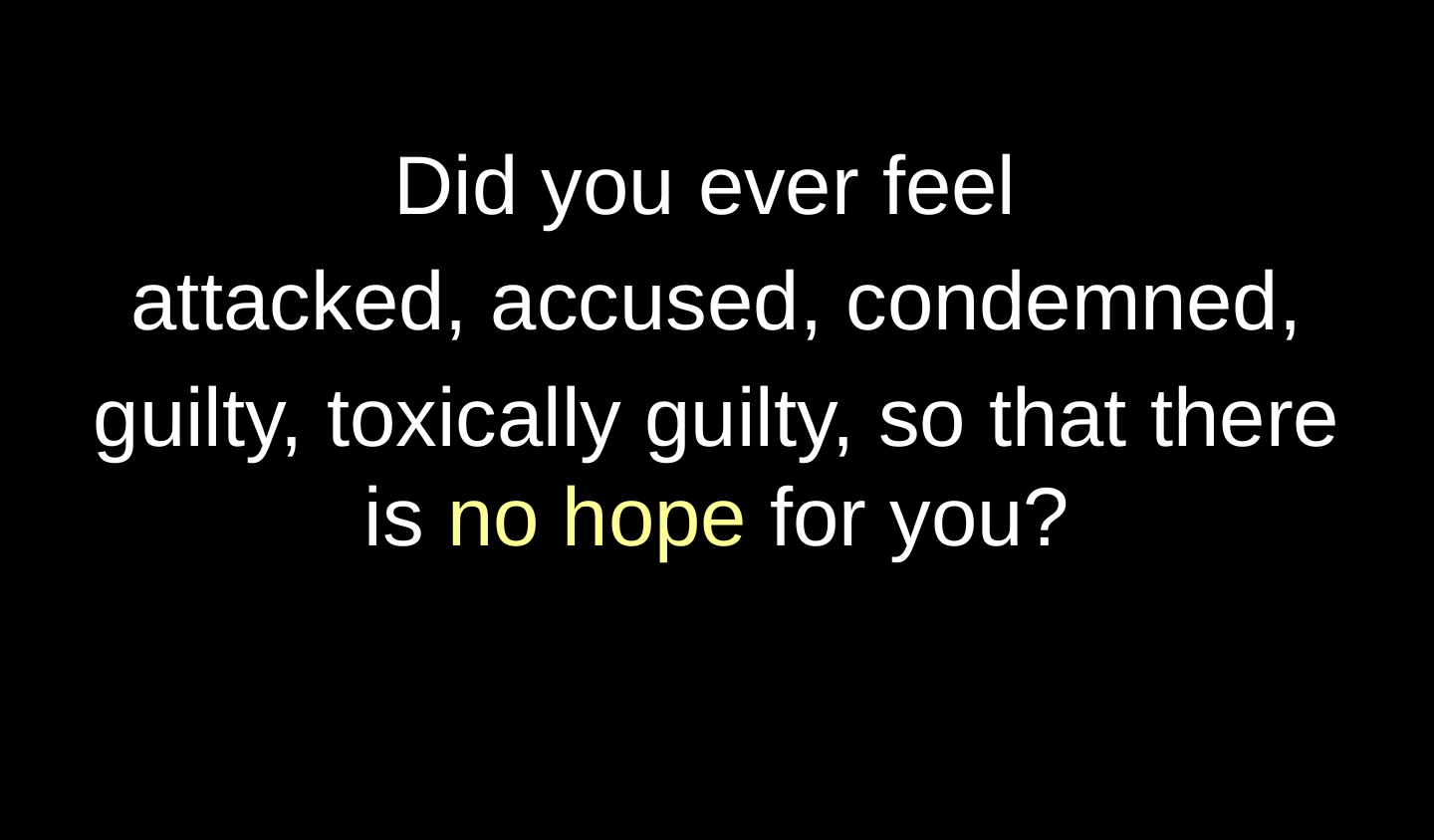

Did you ever feel
attacked, accused, condemned,
guilty, toxically guilty, so that there is no hope for you?